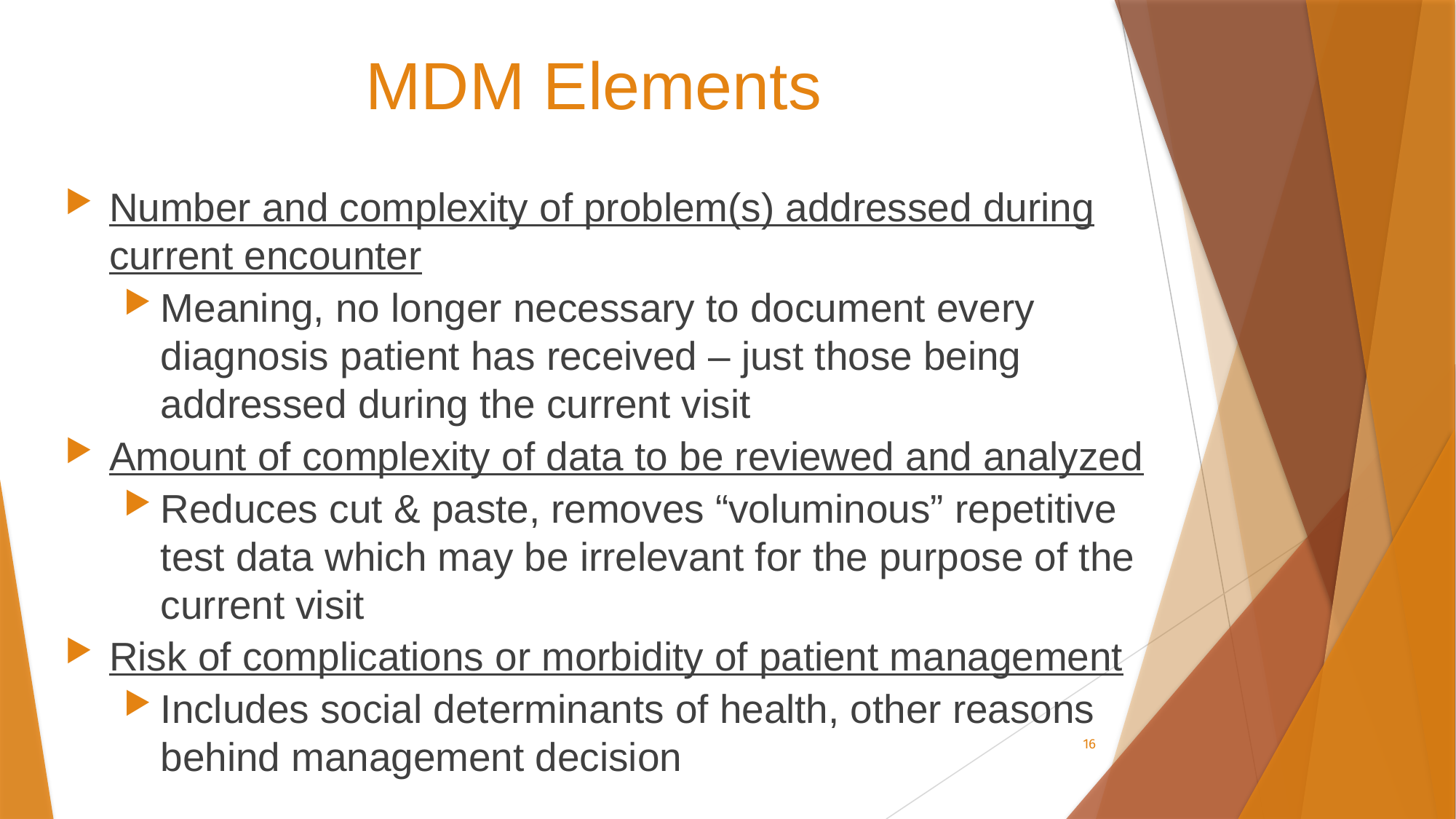

# MDM Elements
Number and complexity of problem(s) addressed during current encounter
Meaning, no longer necessary to document every diagnosis patient has received – just those being addressed during the current visit
Amount of complexity of data to be reviewed and analyzed
Reduces cut & paste, removes “voluminous” repetitive test data which may be irrelevant for the purpose of the current visit
Risk of complications or morbidity of patient management
Includes social determinants of health, other reasons behind management decision

16